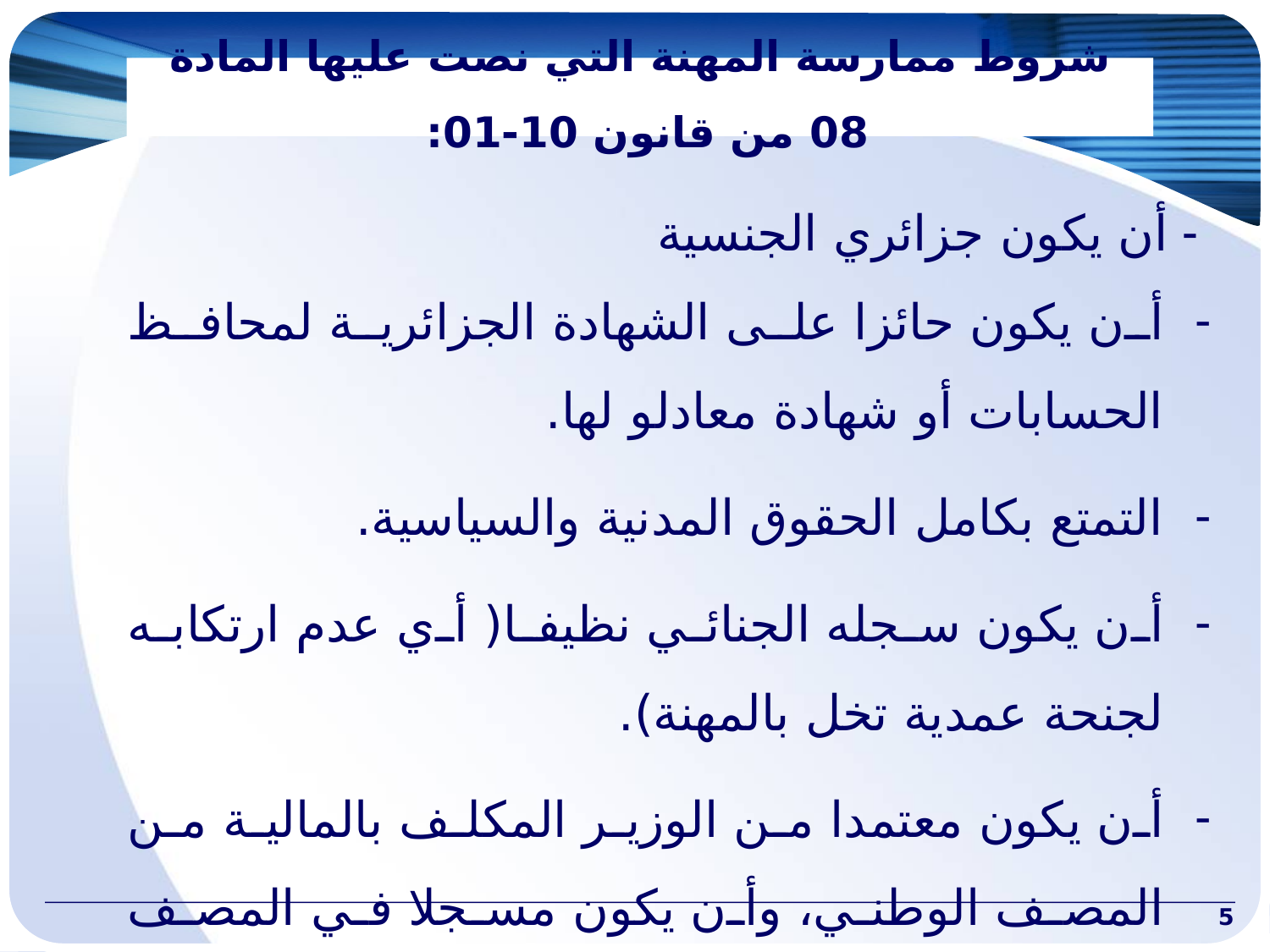

# شروط ممارسة المهنة التي نصت عليها المادة 08 من قانون 10-01:
 - أن يكون جزائري الجنسية
أن يكون حائزا على الشهادة الجزائرية لمحافظ الحسابات أو شهادة معادلو لها.
التمتع بكامل الحقوق المدنية والسياسية.
أن يكون سجله الجنائي نظيفا( أي عدم ارتكابه لجنحة عمدية تخل بالمهنة).
أن يكون معتمدا من الوزير المكلف بالمالية من المصف الوطني، وأن يكون مسجلا في المصف الوطني للخبراء المحاسبين أو في الغرفة الوطنية لمحافظي الحسابات.
أن يؤدي اليمين المنصوص عليه.
5